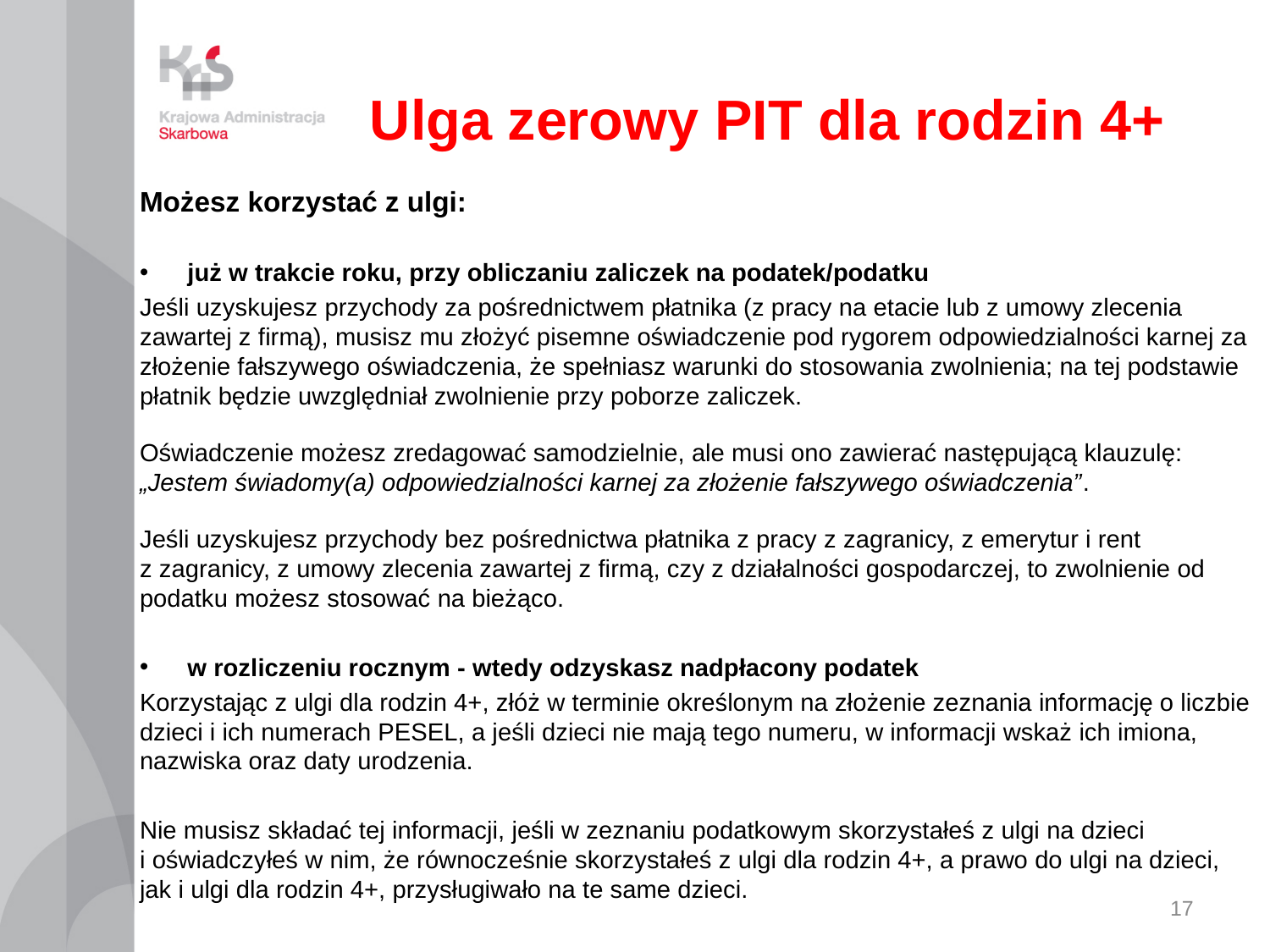

# Ulga zerowy PIT dla rodzin 4+
Możesz korzystać z ulgi:

już w trakcie roku, przy obliczaniu zaliczek na podatek/podatku
Jeśli uzyskujesz przychody za pośrednictwem płatnika (z pracy na etacie lub z umowy zlecenia zawartej z firmą), musisz mu złożyć pisemne oświadczenie pod rygorem odpowiedzialności karnej za złożenie fałszywego oświadczenia, że spełniasz warunki do stosowania zwolnienia; na tej podstawie płatnik będzie uwzględniał zwolnienie przy poborze zaliczek.

Oświadczenie możesz zredagować samodzielnie, ale musi ono zawierać następującą klauzulę: „Jestem świadomy(a) odpowiedzialności karnej za złożenie fałszywego oświadczenia”.

Jeśli uzyskujesz przychody bez pośrednictwa płatnika z pracy z zagranicy, z emerytur i rent z zagranicy, z umowy zlecenia zawartej z firmą, czy z działalności gospodarczej, to zwolnienie od podatku możesz stosować na bieżąco.

w rozliczeniu rocznym - wtedy odzyskasz nadpłacony podatek
Korzystając z ulgi dla rodzin 4+, złóż w terminie określonym na złożenie zeznania informację o liczbie dzieci i ich numerach PESEL, a jeśli dzieci nie mają tego numeru, w informacji wskaż ich imiona, nazwiska oraz daty urodzenia.

Nie musisz składać tej informacji, jeśli w zeznaniu podatkowym skorzystałeś z ulgi na dzieci i oświadczyłeś w nim, że równocześnie skorzystałeś z ulgi dla rodzin 4+, a prawo do ulgi na dzieci, jak i ulgi dla rodzin 4+, przysługiwało na te same dzieci.

17